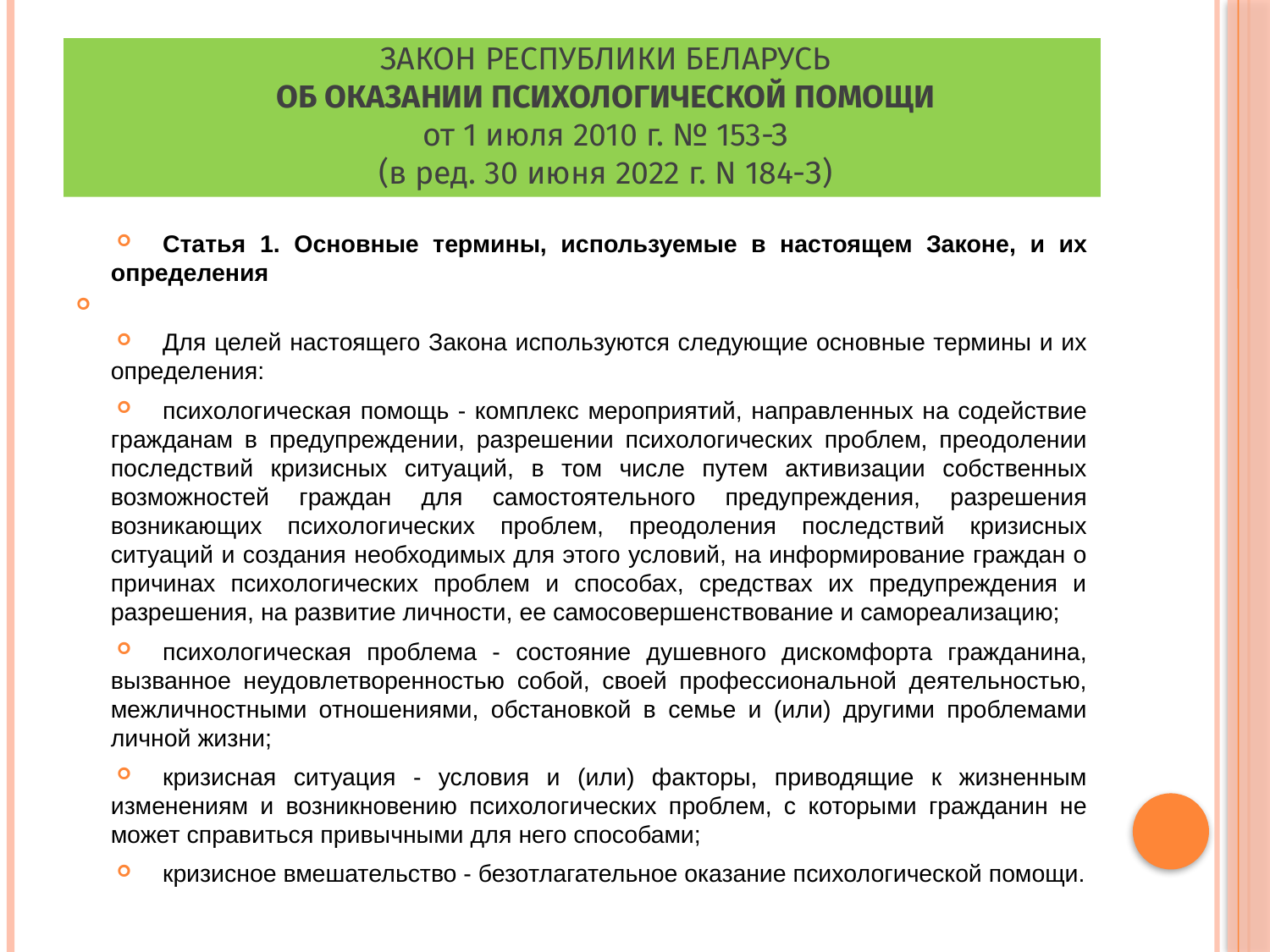

# ЗАКОН РЕСПУБЛИКИ БЕЛАРУСЬ ОБ ОКАЗАНИИ ПСИХОЛОГИЧЕСКОЙ ПОМОЩИ от 1 июля 2010 г. № 153-З (в ред. 30 июня 2022 г. N 184-З)
Статья 1. Основные термины, используемые в настоящем Законе, и их определения

Для целей настоящего Закона используются следующие основные термины и их определения:
психологическая помощь - комплекс мероприятий, направленных на содействие гражданам в предупреждении, разрешении психологических проблем, преодолении последствий кризисных ситуаций, в том числе путем активизации собственных возможностей граждан для самостоятельного предупреждения, разрешения возникающих психологических проблем, преодоления последствий кризисных ситуаций и создания необходимых для этого условий, на информирование граждан о причинах психологических проблем и способах, средствах их предупреждения и разрешения, на развитие личности, ее самосовершенствование и самореализацию;
психологическая проблема - состояние душевного дискомфорта гражданина, вызванное неудовлетворенностью собой, своей профессиональной деятельностью, межличностными отношениями, обстановкой в семье и (или) другими проблемами личной жизни;
кризисная ситуация - условия и (или) факторы, приводящие к жизненным изменениям и возникновению психологических проблем, с которыми гражданин не может справиться привычными для него способами;
кризисное вмешательство - безотлагательное оказание психологической помощи.